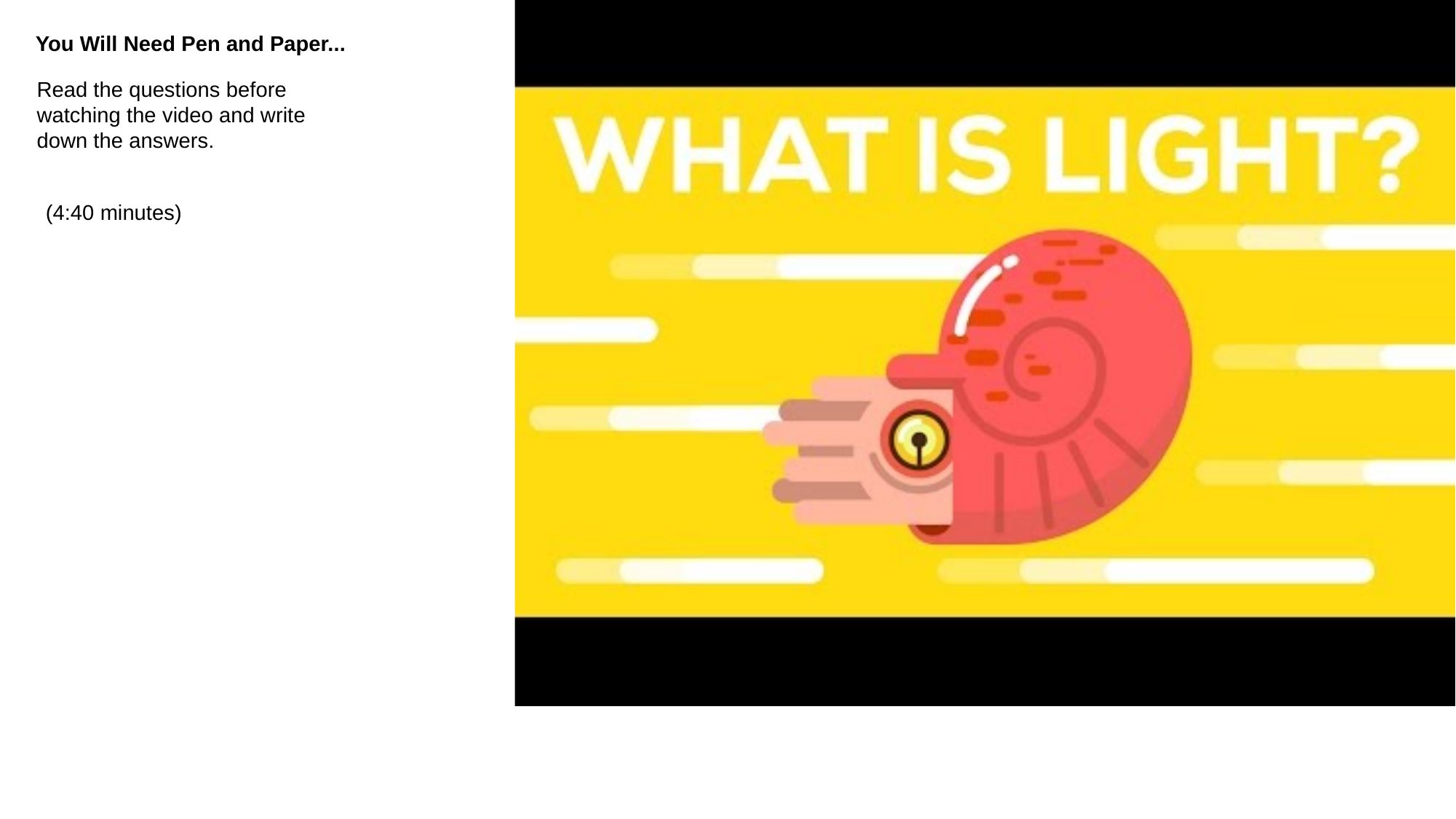

You Will Need Pen and Paper...
Read the questions before watching the video and write down the answers.
(4:40 minutes)